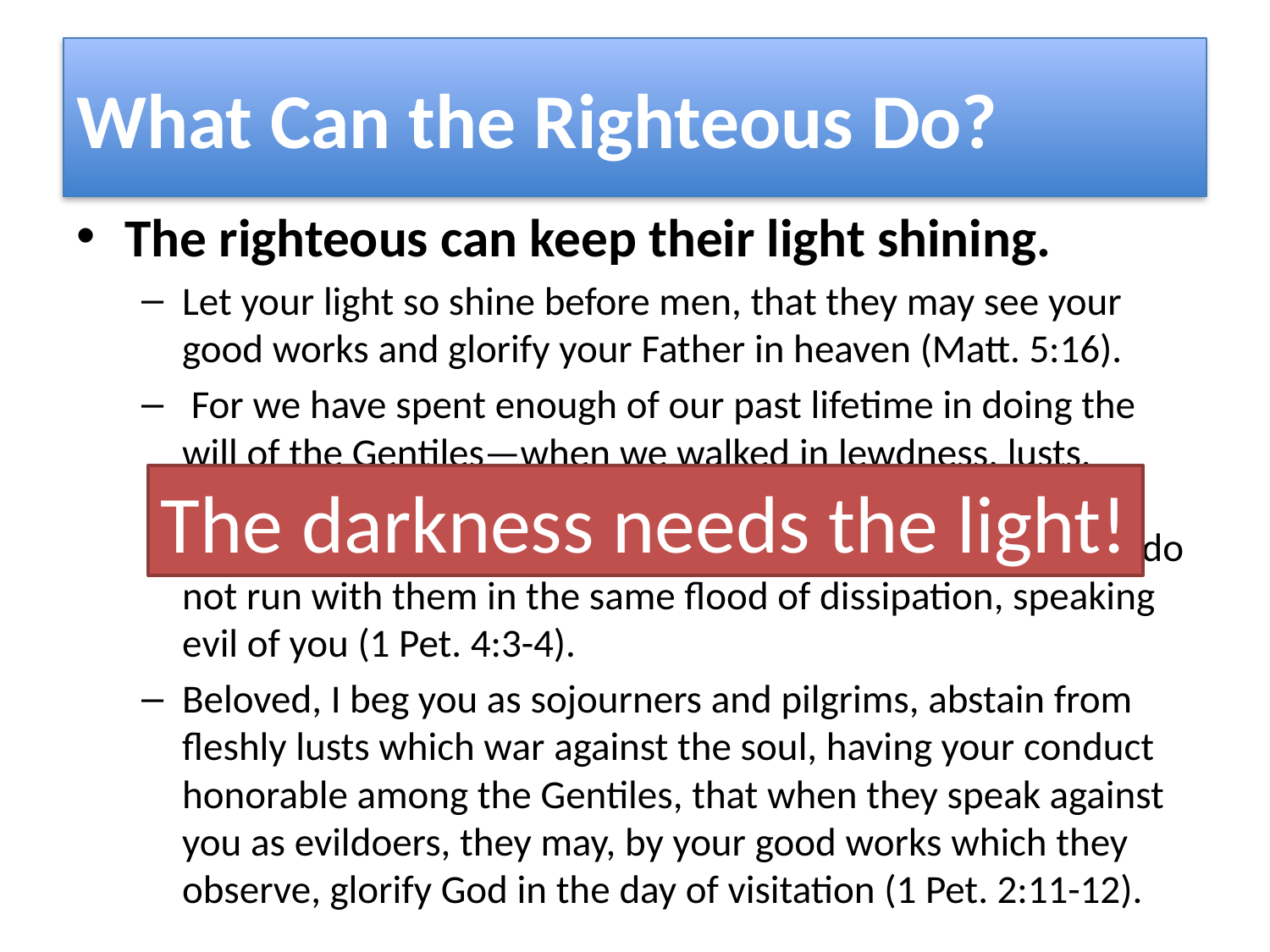

# What Can the Righteous Do?
The righteous can keep their light shining.
Let your light so shine before men, that they may see your good works and glorify your Father in heaven (Matt. 5:16).
 For we have spent enough of our past lifetime in doing the will of the Gentiles—when we walked in lewdness, lusts, drunkenness, revelries, drinking parties, and abominable idolatries.  In regard to these, they think it strange that you do not run with them in the same flood of dissipation, speaking evil of you (1 Pet. 4:3-4).
Beloved, I beg you as sojourners and pilgrims, abstain from fleshly lusts which war against the soul, having your conduct honorable among the Gentiles, that when they speak against you as evildoers, they may, by your good works which they observe, glorify God in the day of visitation (1 Pet. 2:11-12).
The darkness needs the light!